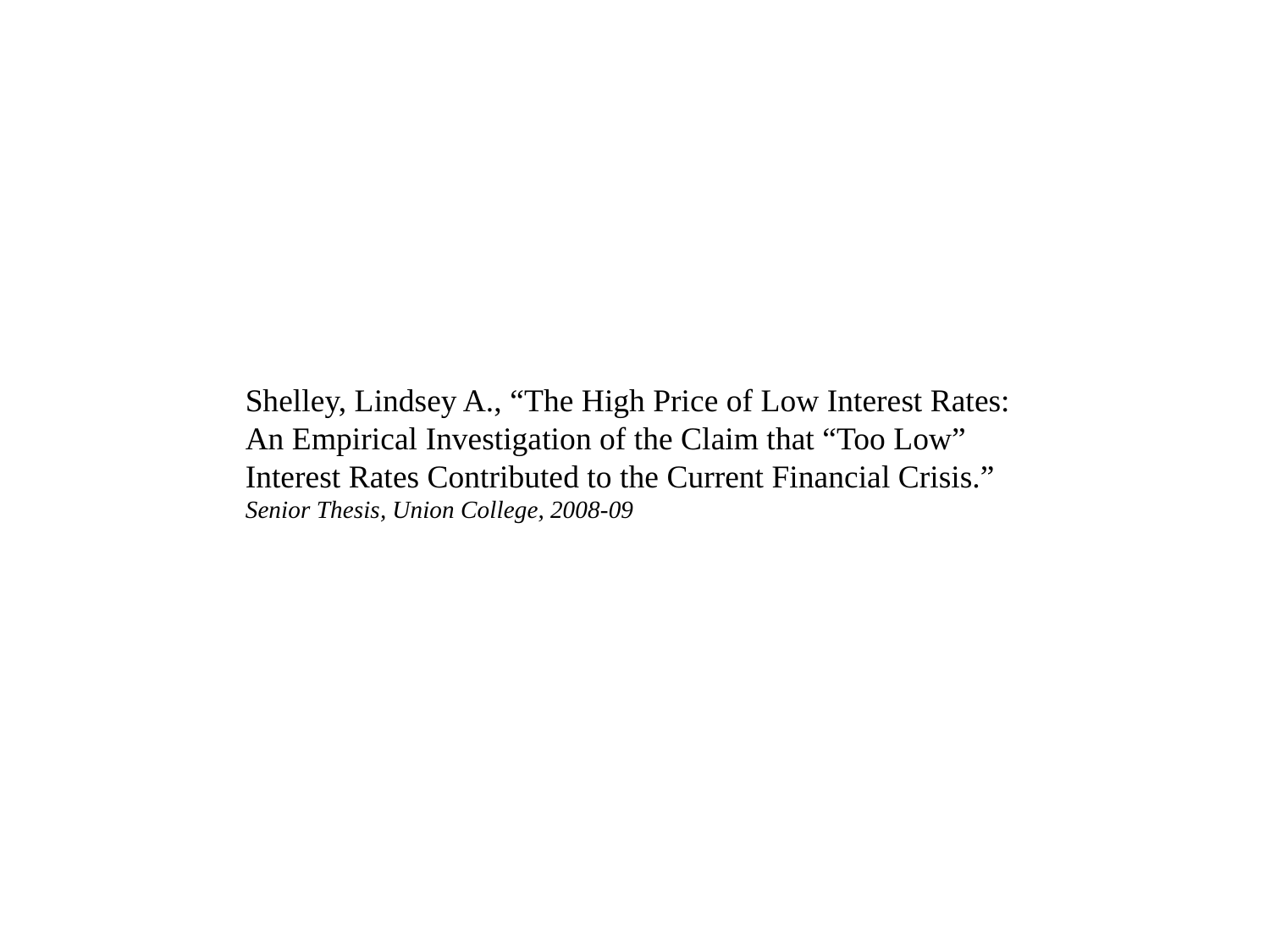

Shelley, Lindsey A., “The High Price of Low Interest Rates: An Empirical Investigation of the Claim that “Too Low”
Interest Rates Contributed to the Current Financial Crisis.”  Senior Thesis, Union College, 2008-09